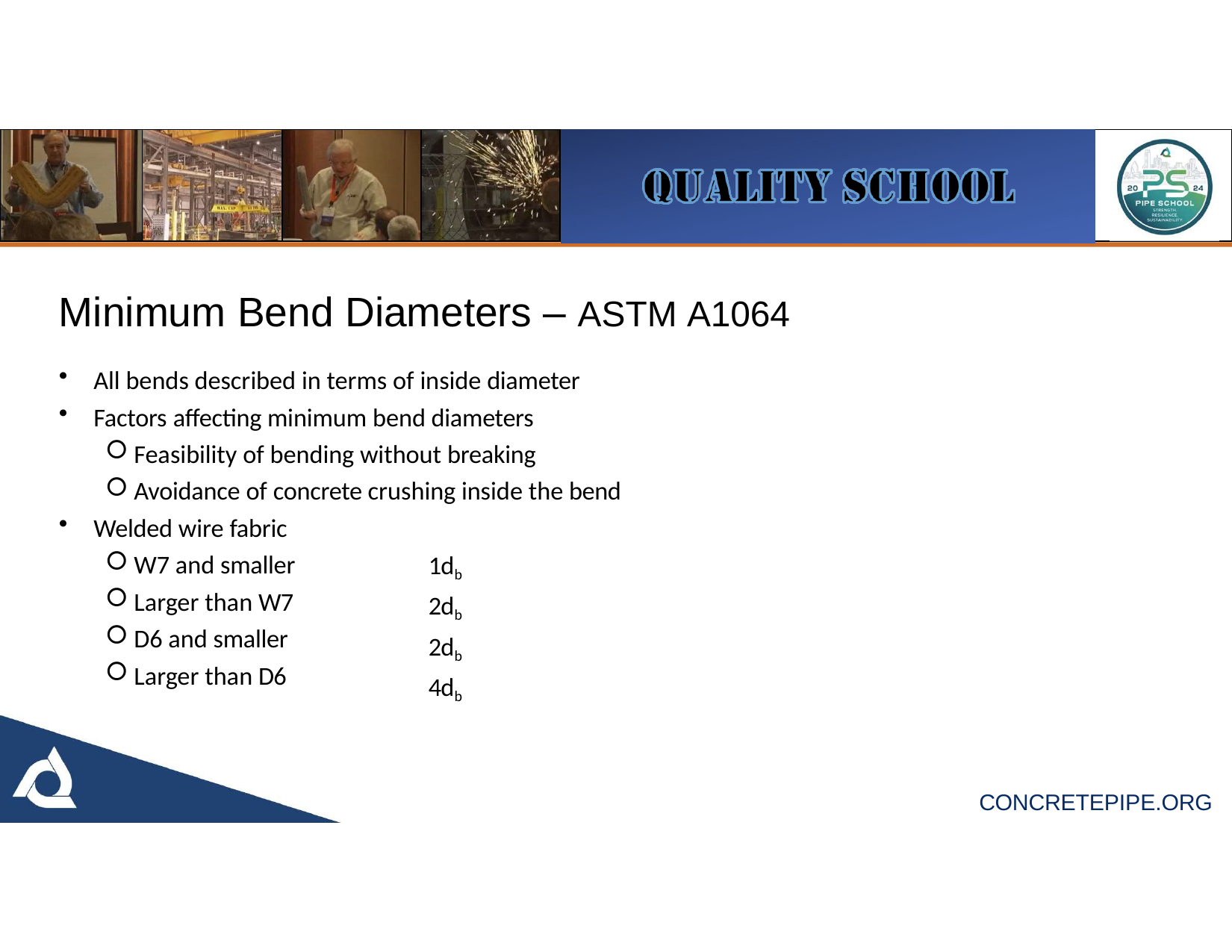

# Minimum Bend Diameters – ASTM A1064
All bends described in terms of inside diameter
Factors affecting minimum bend diameters
Feasibility of bending without breaking
Avoidance of concrete crushing inside the bend
Welded wire fabric
W7 and smaller
Larger than W7
D6 and smaller
Larger than D6
1db 2db 2db 4db
CONCRETEPIPE.ORG